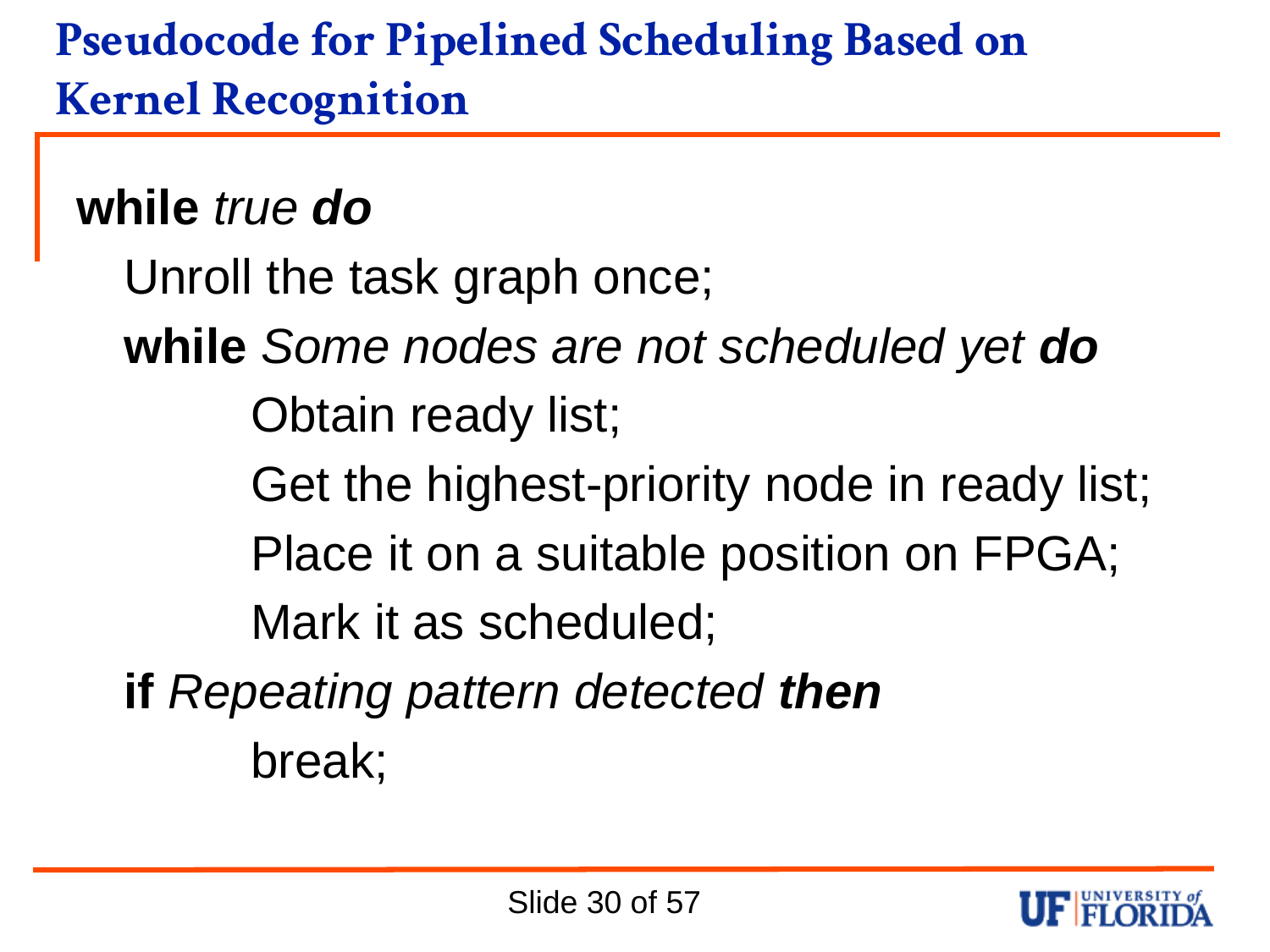

# Pseudocode for Pipelined Scheduling Based on Kernel Recognition
while true do
	Unroll the task graph once;
	while Some nodes are not scheduled yet do
		Obtain ready list;
		Get the highest-priority node in ready list;
		Place it on a suitable position on FPGA;
		Mark it as scheduled;
	if Repeating pattern detected then
		break;